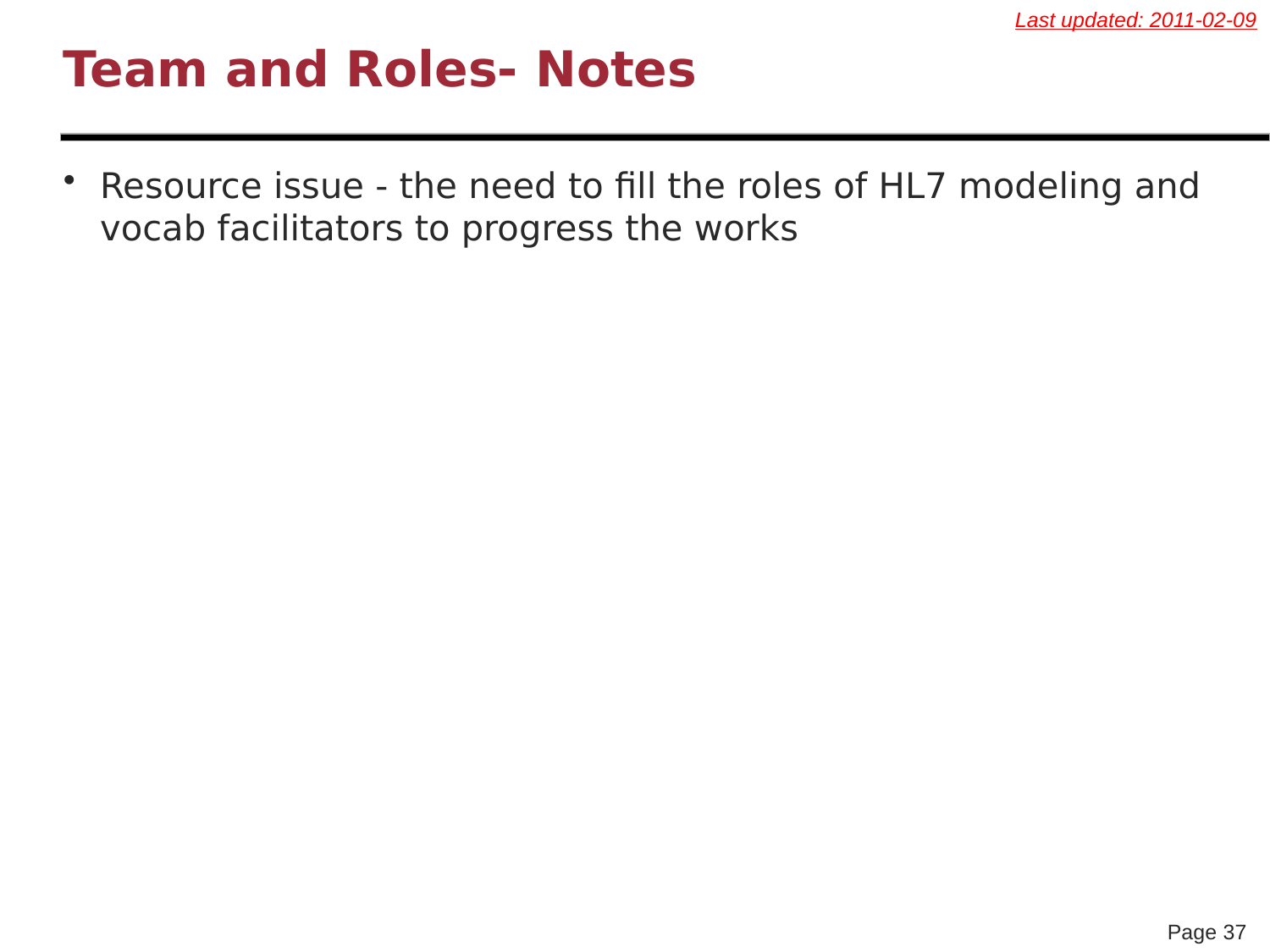

Last updated: 2011-02-09
# Team and Roles- Notes
Resource issue - the need to fill the roles of HL7 modeling and vocab facilitators to progress the works